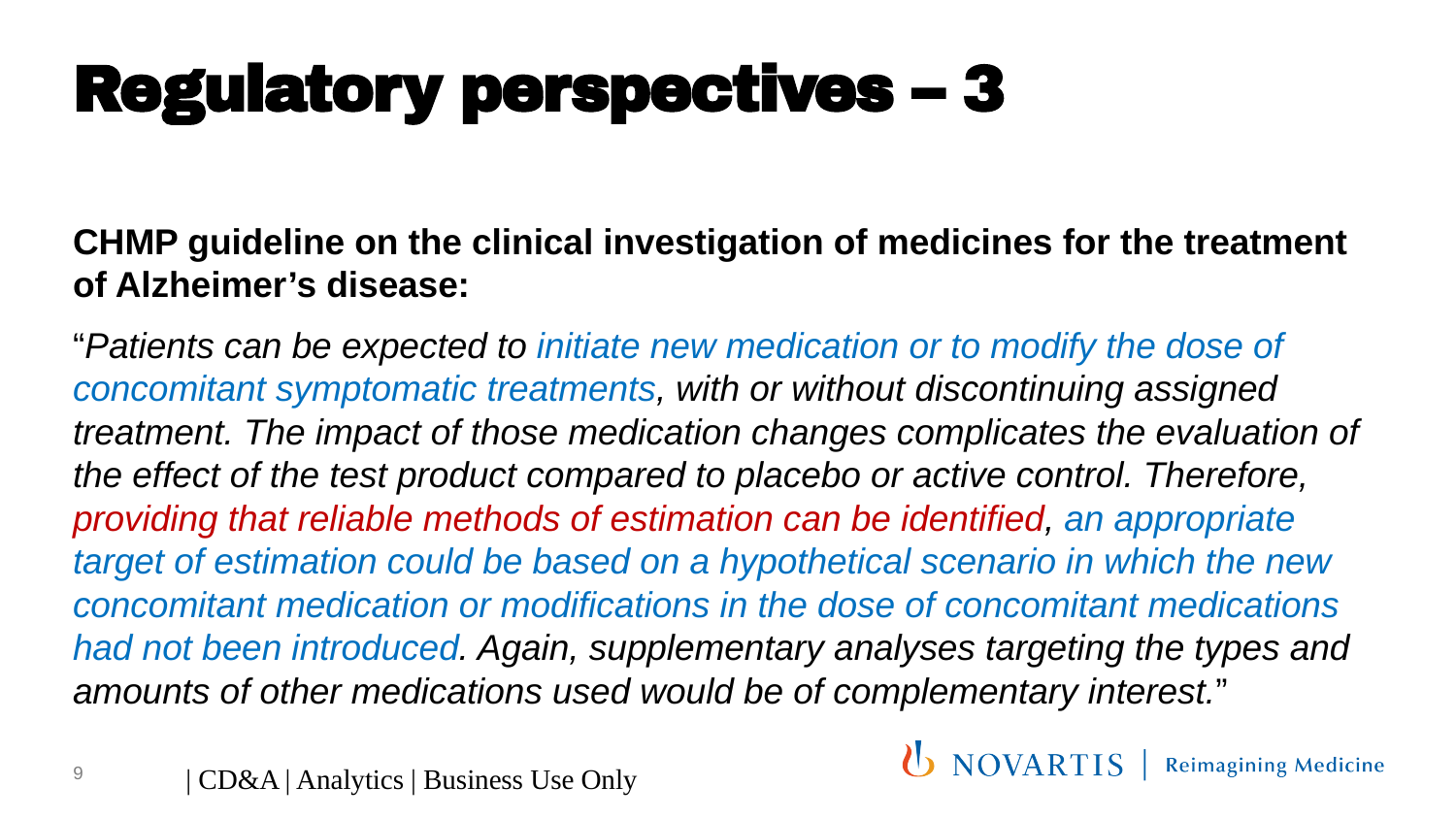

# Regulatory perspectives – 3
CHMP guideline on the clinical investigation of medicines for the treatment of Alzheimer’s disease:
“Patients can be expected to initiate new medication or to modify the dose of concomitant symptomatic treatments, with or without discontinuing assigned treatment. The impact of those medication changes complicates the evaluation of the effect of the test product compared to placebo or active control. Therefore, providing that reliable methods of estimation can be identified, an appropriate target of estimation could be based on a hypothetical scenario in which the new concomitant medication or modifications in the dose of concomitant medications had not been introduced. Again, supplementary analyses targeting the types and amounts of other medications used would be of complementary interest.”
9
| CD&A | Analytics | Business Use Only